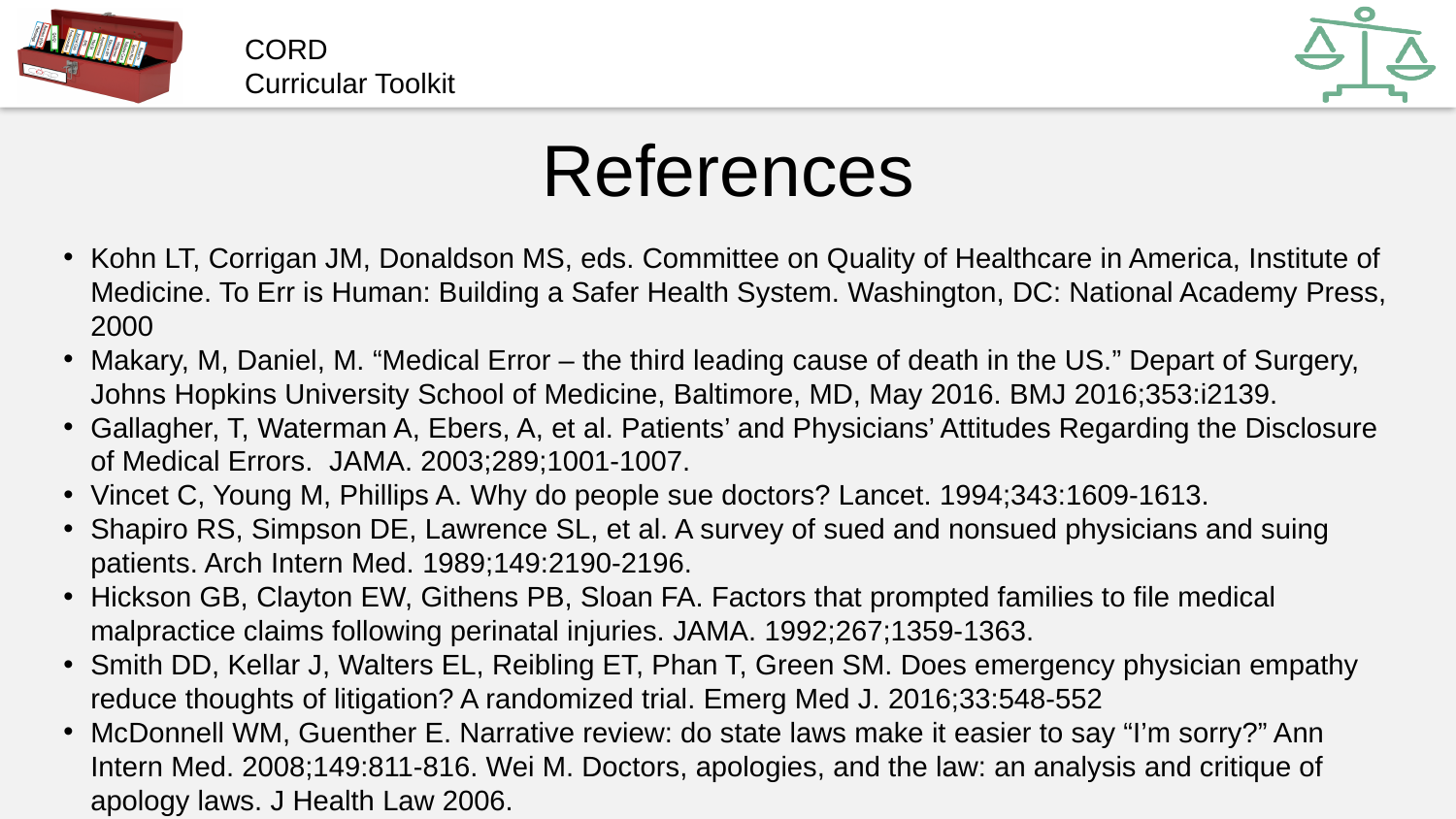

# References
Kohn LT, Corrigan JM, Donaldson MS, eds. Committee on Quality of Healthcare in America, Institute of Medicine. To Err is Human: Building a Safer Health System. Washington, DC: National Academy Press, 2000
Makary, M, Daniel, M. “Medical Error – the third leading cause of death in the US.” Depart of Surgery, Johns Hopkins University School of Medicine, Baltimore, MD, May 2016. BMJ 2016;353:i2139.
Gallagher, T, Waterman A, Ebers, A, et al. Patients’ and Physicians’ Attitudes Regarding the Disclosure of Medical Errors.  JAMA. 2003;289;1001-1007.
Vincet C, Young M, Phillips A. Why do people sue doctors? Lancet. 1994;343:1609-1613.
Shapiro RS, Simpson DE, Lawrence SL, et al. A survey of sued and nonsued physicians and suing patients. Arch Intern Med. 1989;149:2190-2196.
Hickson GB, Clayton EW, Githens PB, Sloan FA. Factors that prompted families to file medical malpractice claims following perinatal injuries. JAMA. 1992;267;1359-1363.
Smith DD, Kellar J, Walters EL, Reibling ET, Phan T, Green SM. Does emergency physician empathy reduce thoughts of litigation? A randomized trial. Emerg Med J. 2016;33:548-552
McDonnell WM, Guenther E. Narrative review: do state laws make it easier to say “I’m sorry?” Ann Intern Med. 2008;149:811-816. Wei M. Doctors, apologies, and the law: an analysis and critique of apology laws. J Health Law 2006.